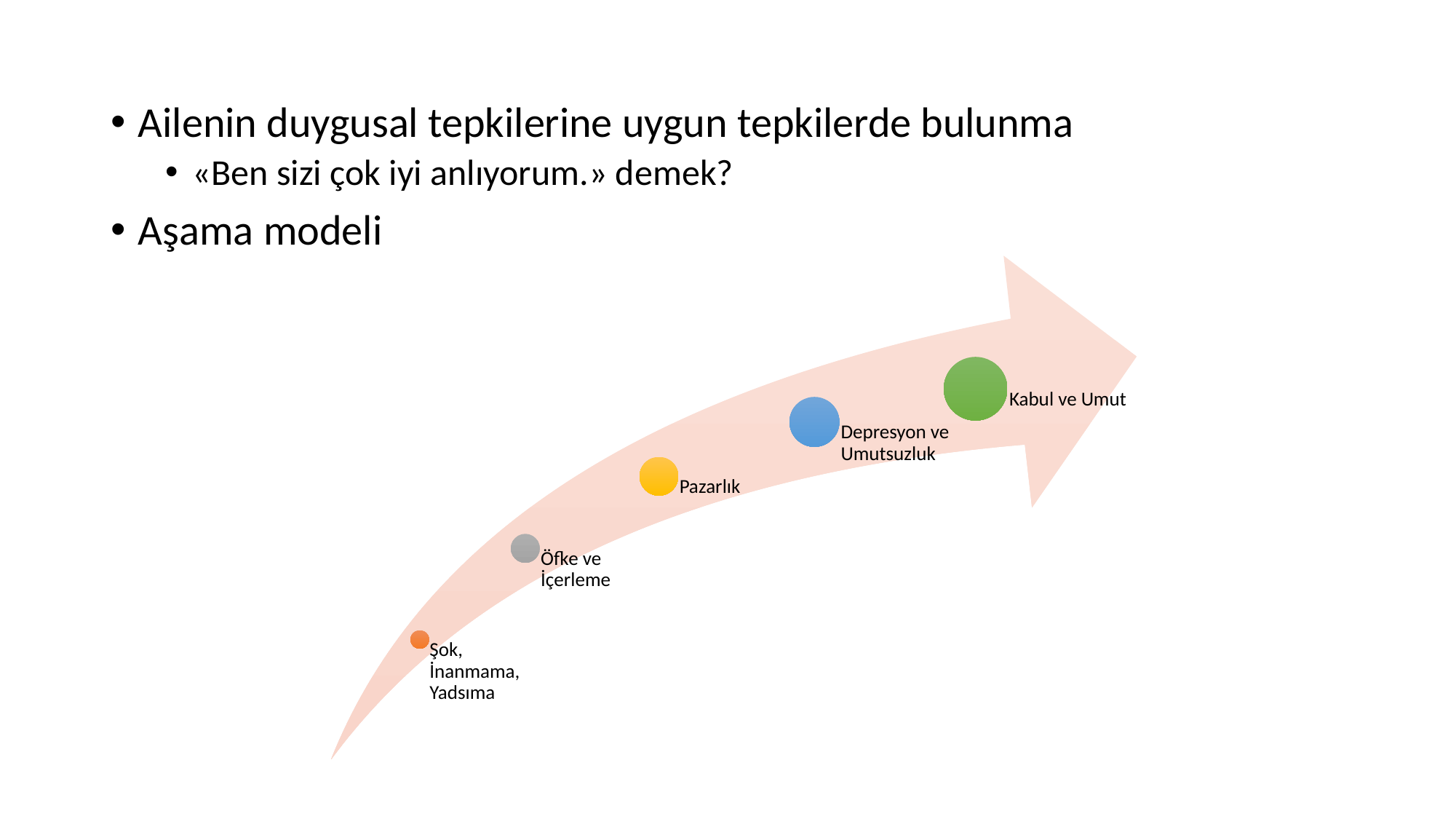

Ailenin duygusal tepkilerine uygun tepkilerde bulunma
«Ben sizi çok iyi anlıyorum.» demek?
Aşama modeli

Şok, İnanmama, Yadsıma
Öfke ve İçerleme
Pazarlık
Depresyon ve Umutsuzluk
Kabul ve Umut